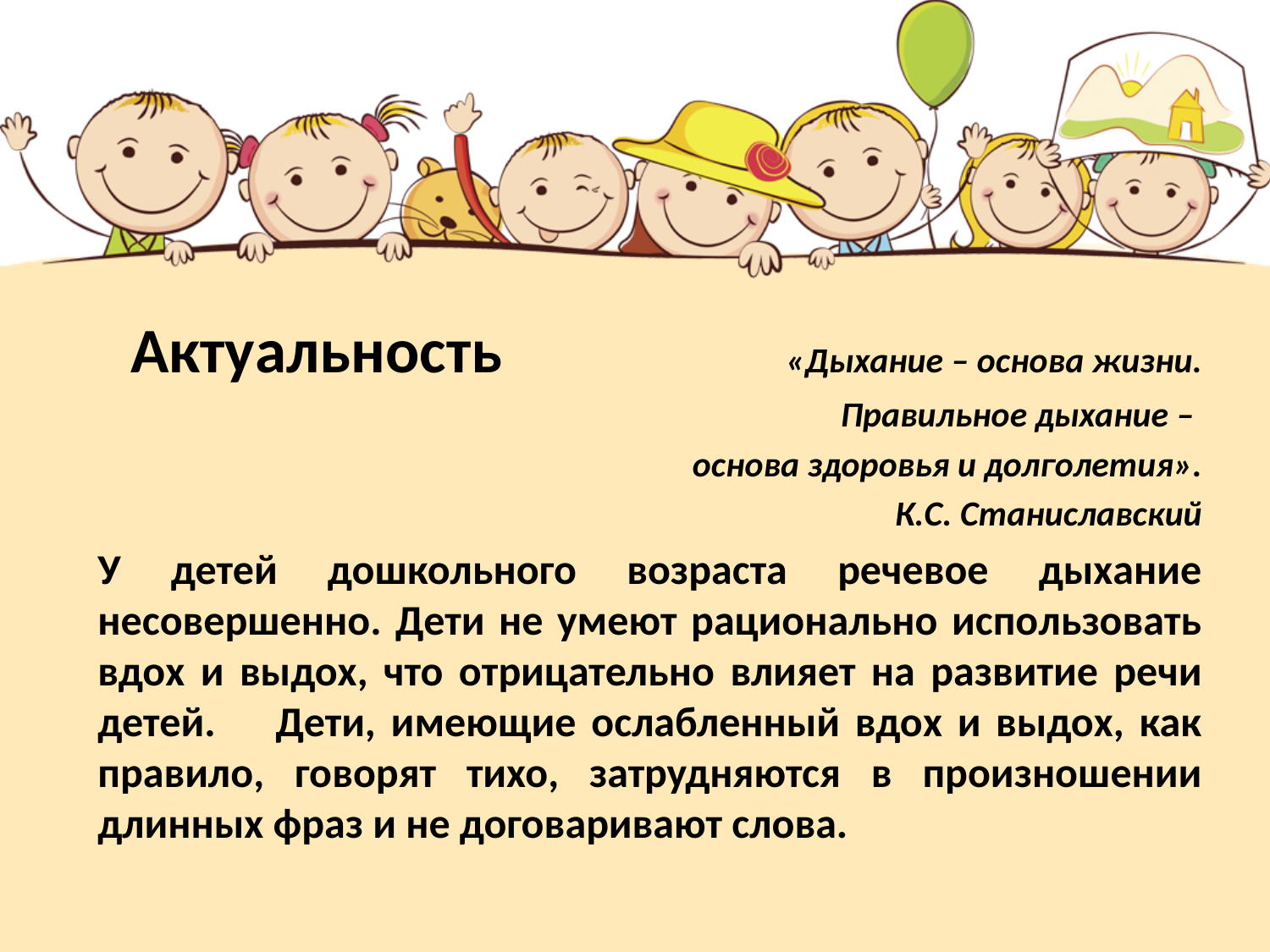

Актуальность                    «Дыхание – основа жизни.
Правильное дыхание –
основа здоровья и долголетия».
 К.С. Станиславский
У детей дошкольного возраста речевое дыхание несовершенно. Дети не умеют рационально использовать вдох и выдох, что отрицательно влияет на развитие речи детей.    Дети, имеющие ослабленный вдох и выдох, как правило, говорят тихо, затрудняются в произношении длинных фраз и не договаривают слова.